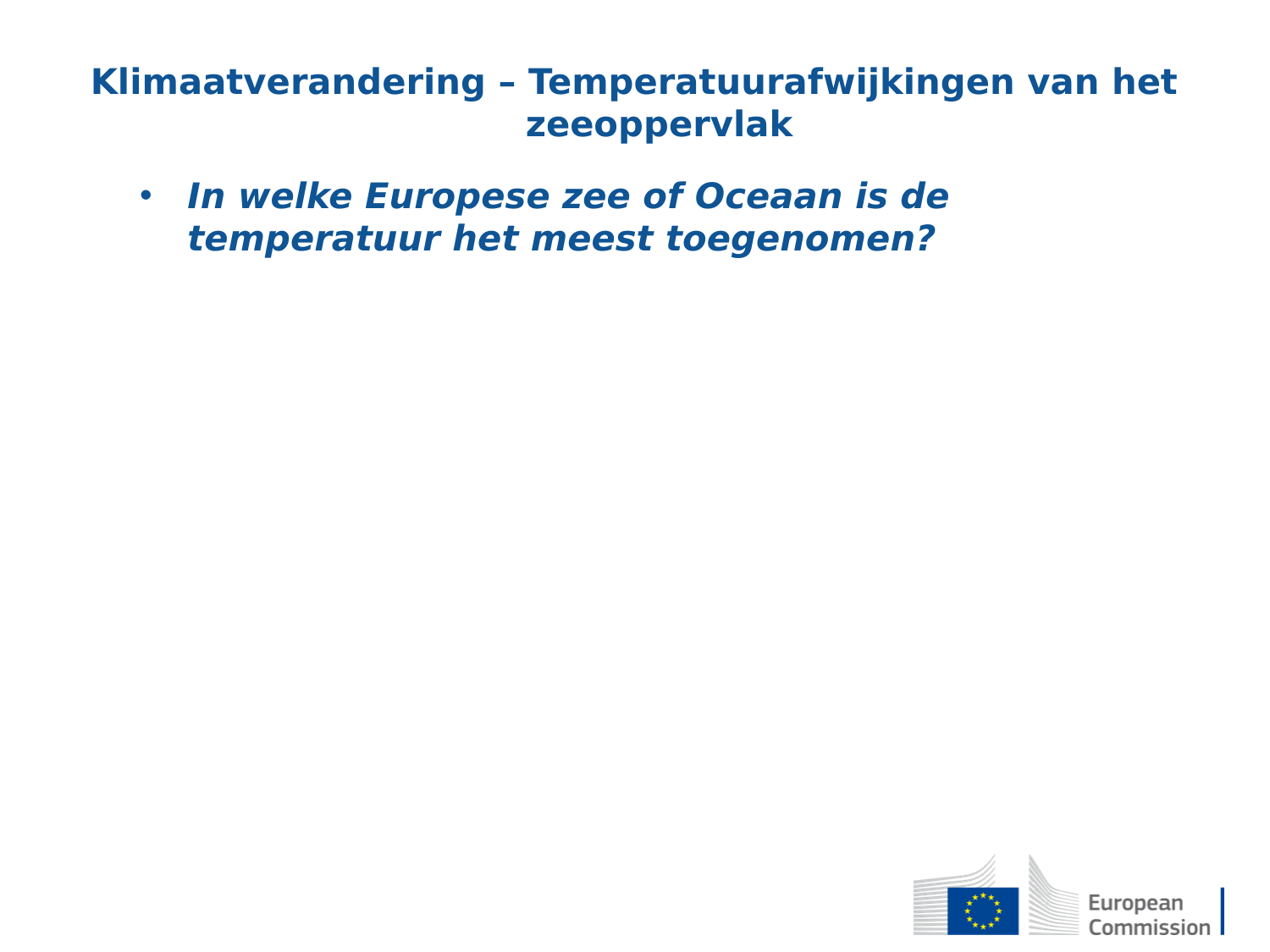

# Klimaatverandering – Temperatuurafwijkingen van het zeeoppervlak

In welke Europese zee of Oceaan is de temperatuur het meest toegenomen?